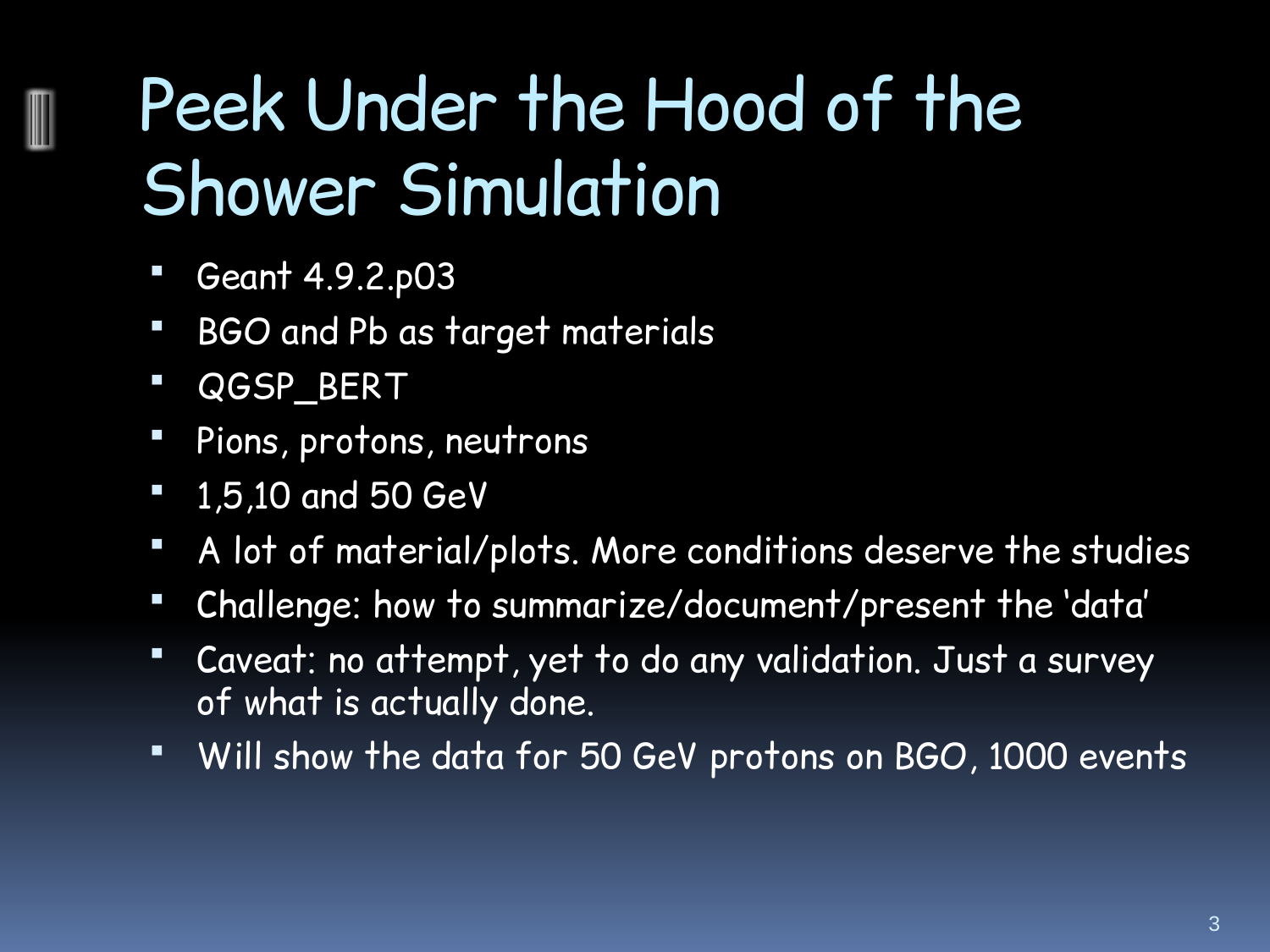

# Peek Under the Hood of the Shower Simulation
Geant 4.9.2.p03
BGO and Pb as target materials
QGSP_BERT
Pions, protons, neutrons
1,5,10 and 50 GeV
A lot of material/plots. More conditions deserve the studies
Challenge: how to summarize/document/present the ‘data’
Caveat: no attempt, yet to do any validation. Just a survey of what is actually done.
Will show the data for 50 GeV protons on BGO, 1000 events

3